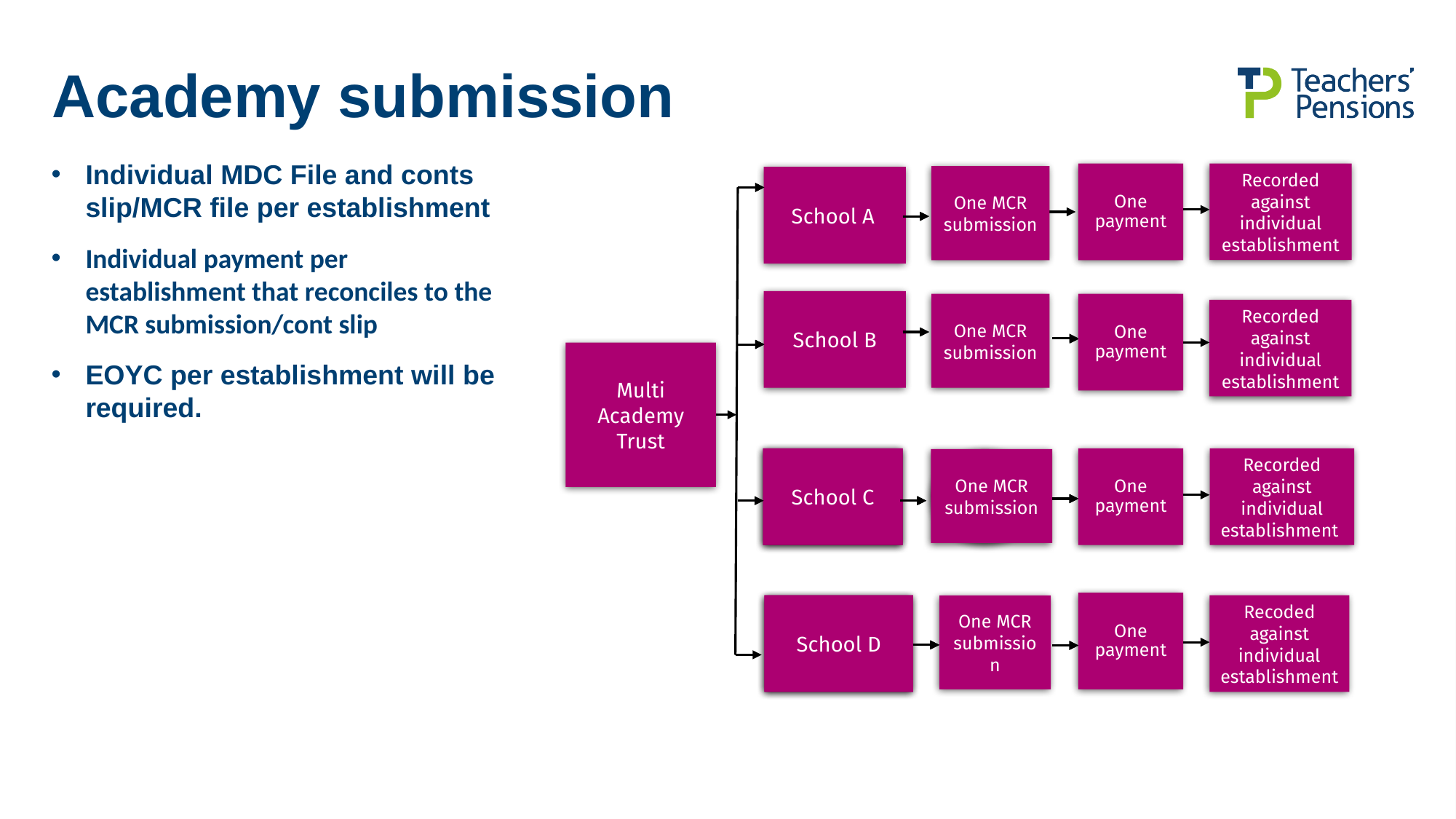

# Academy submission
Individual MDC File and conts slip/MCR file per establishment
Individual payment per establishment that reconciles to the MCR submission/cont slip
EOYC per establishment will be required.

Recorded against individual establishment
One payment
One MCR submission
School A
School B
One MCR submission
One payment
Recorded against individual establishment

Multi Academy Trust
School C
School C
Recorded against individual establishment

One payment
One MCR submission
One MCR submission
One payment
School D
School D
One MCR submission
Recoded against individual establishment